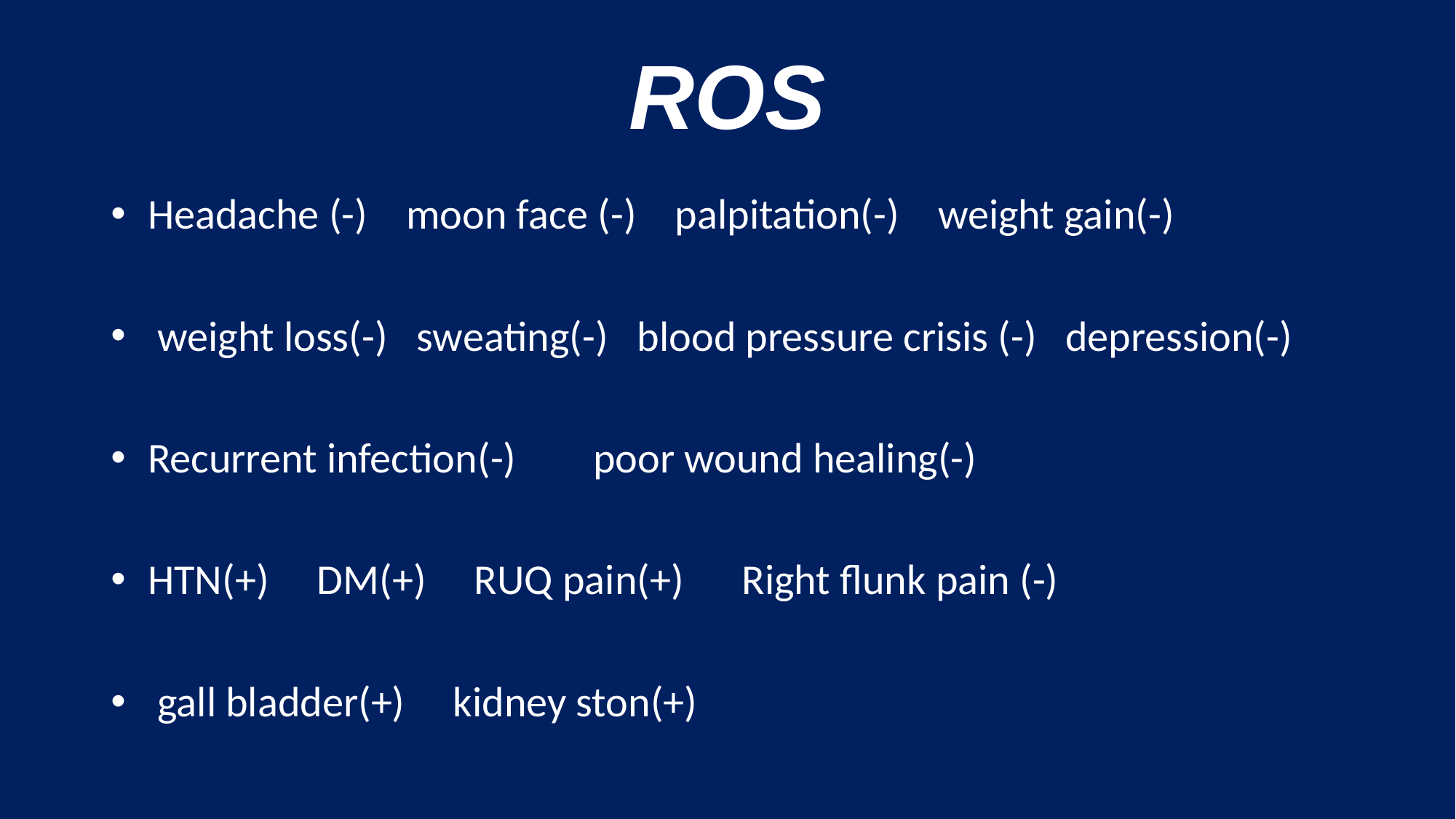

# ROS
 Headache (-)    moon face (-)    palpitation(-)    weight gain(-)

  weight loss(-)   sweating(-)   blood pressure crisis (-)   depression(-)

 Recurrent infection(-)        poor wound healing(-)

 HTN(+)     DM(+)     RUQ pain(+)      Right flunk pain (-)

  gall bladder(+)     kidney ston(+)